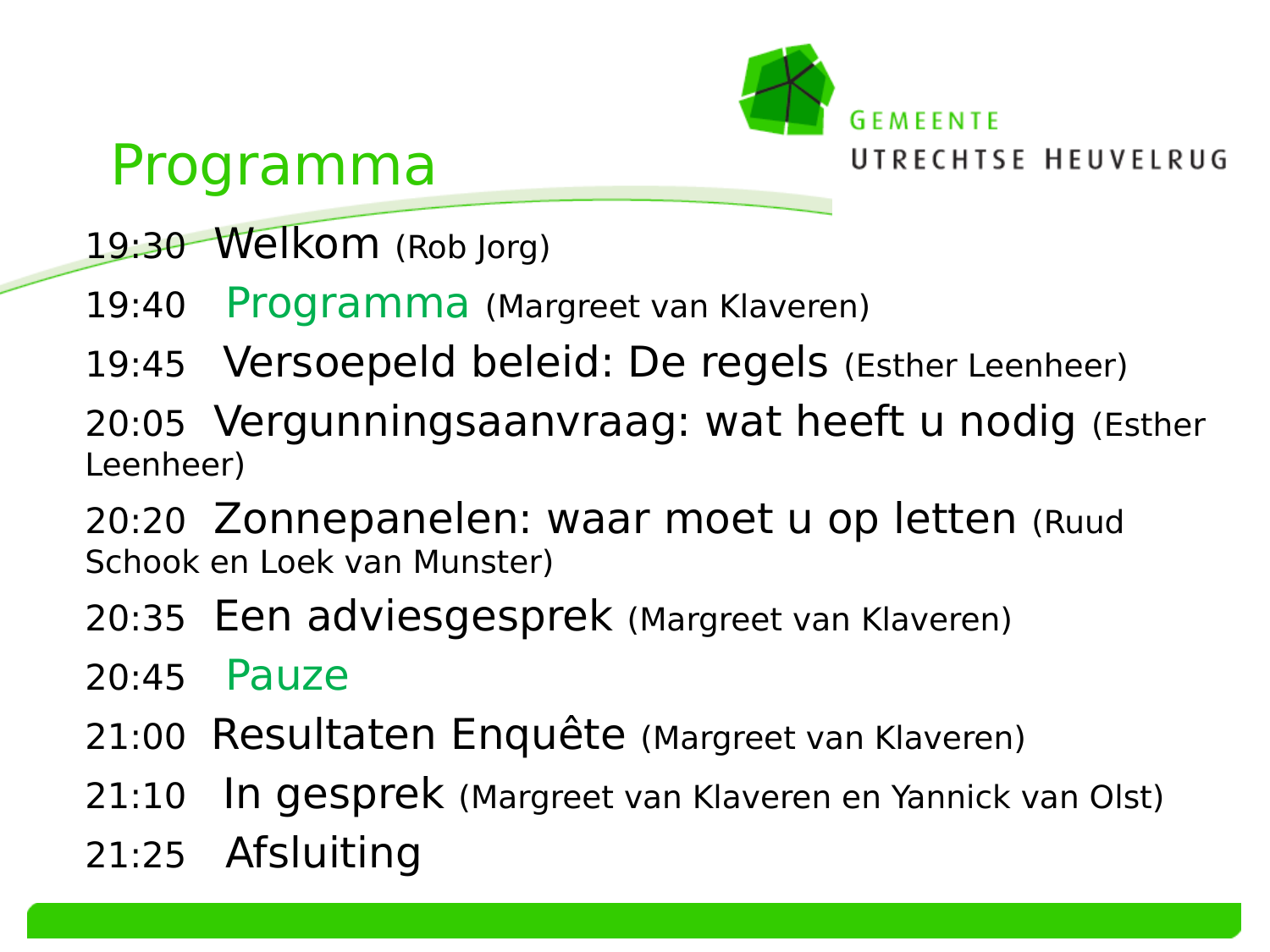

# Programma
19:30  Welkom (Rob Jorg)
19:40	 Programma (Margreet van Klaveren)
19:45	 Versoepeld beleid: De regels (Esther Leenheer)
20:05  Vergunningsaanvraag: wat heeft u nodig (Esther 	 Leenheer)
20:20  Zonnepanelen: waar moet u op letten (Ruud 	Schook en Loek van Munster)
20:35  Een adviesgesprek (Margreet van Klaveren)
20:45	 Pauze
21:00  Resultaten Enquête (Margreet van Klaveren)
21:10 	 In gesprek (Margreet van Klaveren en Yannick van Olst)
21:25	 Afsluiting